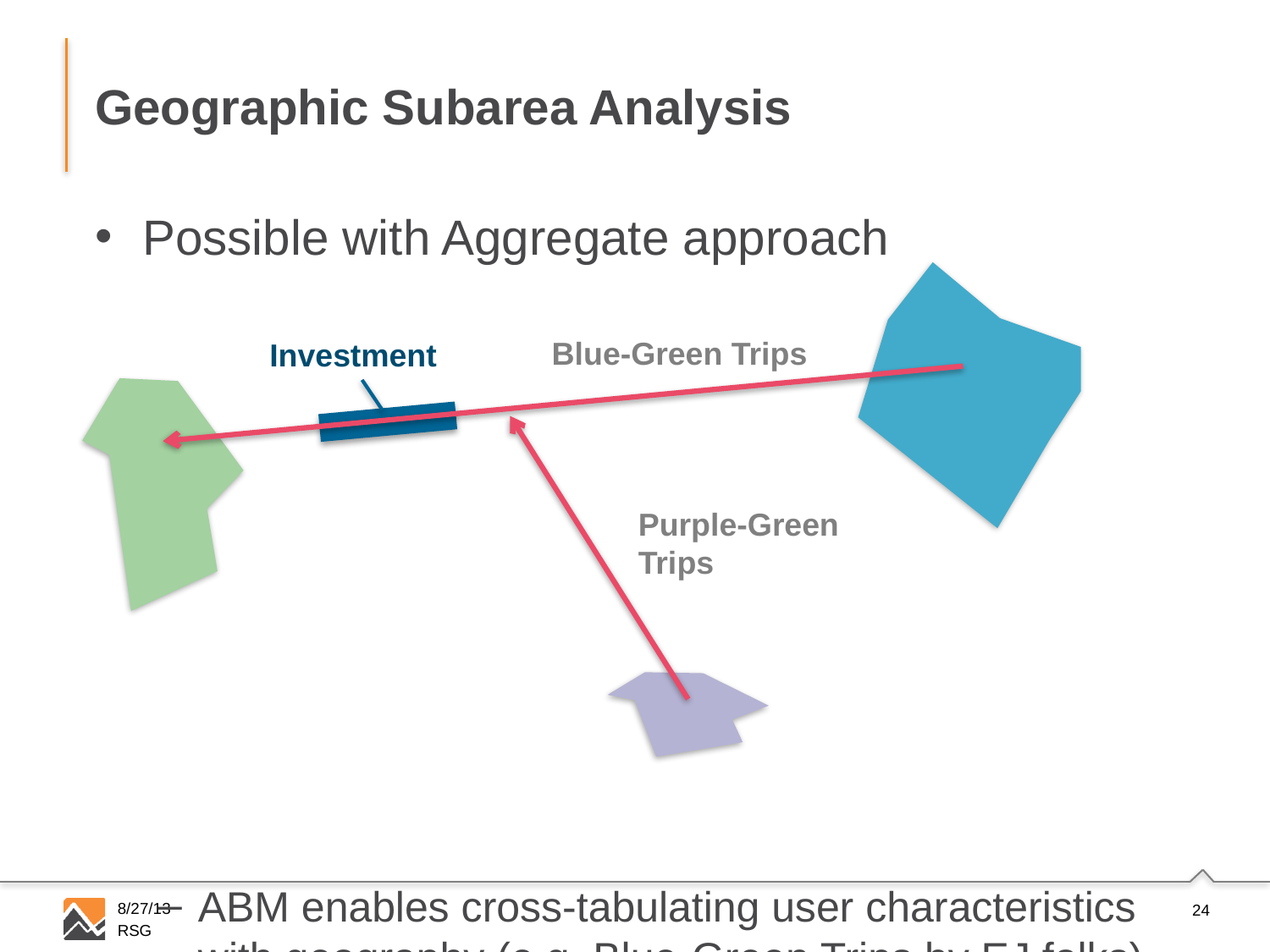

# Geographic Subarea Analysis
Possible with Aggregate approach

ABM enables cross-tabulating user characteristics with geography (e.g. Blue-Green Trips by EJ folks)

Blue-Green Trips
Investment

Purple-Green Trips